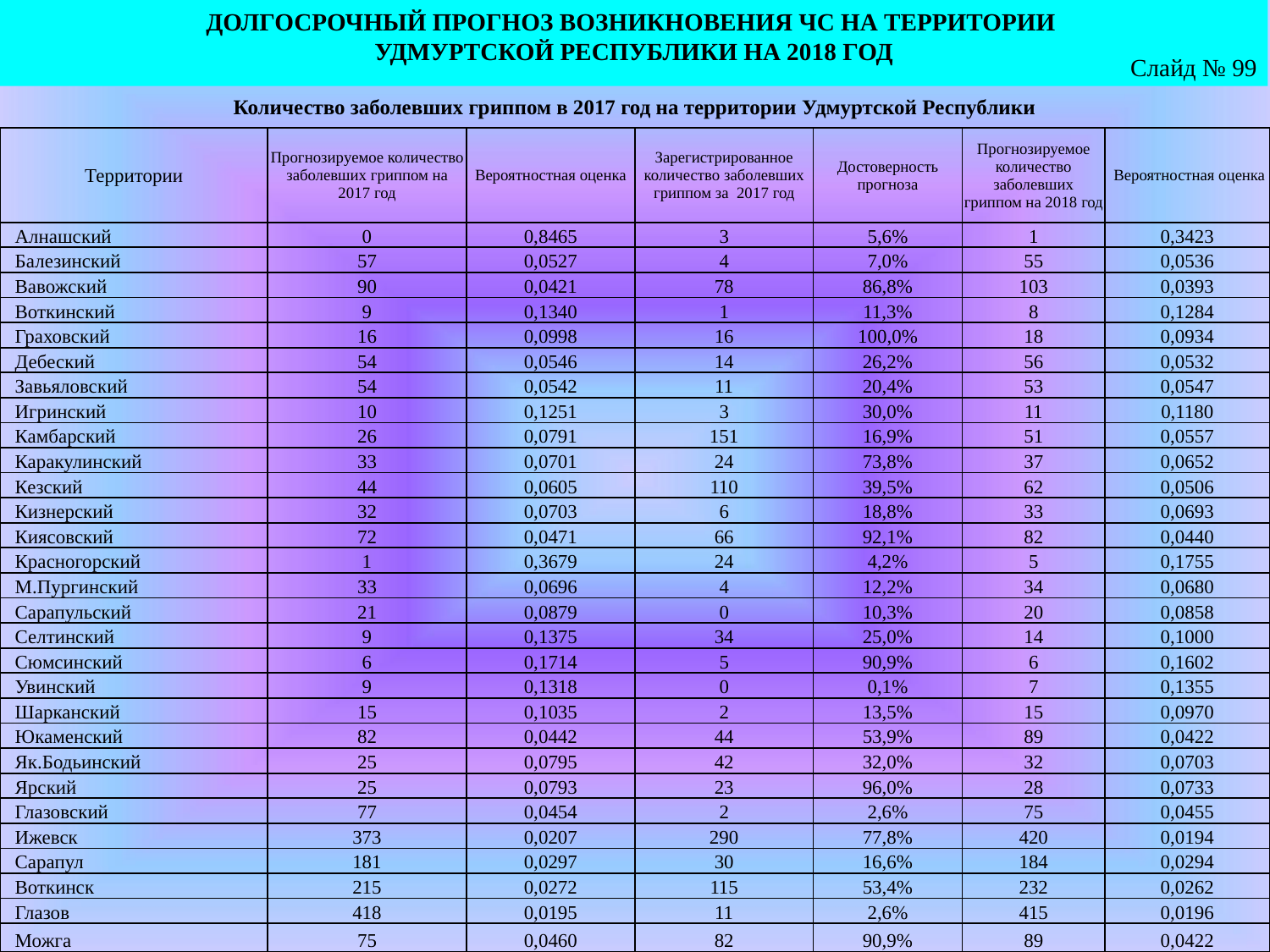

ДОЛГОСРОЧНЫЙ ПРОГНОЗ ВОЗНИКНОВЕНИЯ ЧС НА ТЕРРИТОРИИ
УДМУРТСКОЙ РЕСПУБЛИКИ НА 2018 ГОД
Слайд № 99
Количество заболевших гриппом в 2017 год на территории Удмуртской Республики
| Территории | Прогнозируемое количество заболевших гриппом на 2017 год | Вероятностная оценка | Зарегистрированное количество заболевших гриппом за 2017 год | Достоверность прогноза | Прогнозируемое количество заболевших гриппом на 2018 год | Вероятностная оценка |
| --- | --- | --- | --- | --- | --- | --- |
| Алнашский | 0 | 0,8465 | 3 | 5,6% | 1 | 0,3423 |
| Балезинский | 57 | 0,0527 | 4 | 7,0% | 55 | 0,0536 |
| Вавожский | 90 | 0,0421 | 78 | 86,8% | 103 | 0,0393 |
| Воткинский | 9 | 0,1340 | 1 | 11,3% | 8 | 0,1284 |
| Граховский | 16 | 0,0998 | 16 | 100,0% | 18 | 0,0934 |
| Дебеский | 54 | 0,0546 | 14 | 26,2% | 56 | 0,0532 |
| Завьяловский | 54 | 0,0542 | 11 | 20,4% | 53 | 0,0547 |
| Игринский | 10 | 0,1251 | 3 | 30,0% | 11 | 0,1180 |
| Камбарский | 26 | 0,0791 | 151 | 16,9% | 51 | 0,0557 |
| Каракулинский | 33 | 0,0701 | 24 | 73,8% | 37 | 0,0652 |
| Кезский | 44 | 0,0605 | 110 | 39,5% | 62 | 0,0506 |
| Кизнерский | 32 | 0,0703 | 6 | 18,8% | 33 | 0,0693 |
| Киясовский | 72 | 0,0471 | 66 | 92,1% | 82 | 0,0440 |
| Красногорский | 1 | 0,3679 | 24 | 4,2% | 5 | 0,1755 |
| М.Пургинский | 33 | 0,0696 | 4 | 12,2% | 34 | 0,0680 |
| Сарапульский | 21 | 0,0879 | 0 | 10,3% | 20 | 0,0858 |
| Селтинский | 9 | 0,1375 | 34 | 25,0% | 14 | 0,1000 |
| Сюмсинский | 6 | 0,1714 | 5 | 90,9% | 6 | 0,1602 |
| Увинский | 9 | 0,1318 | 0 | 0,1% | 7 | 0,1355 |
| Шарканский | 15 | 0,1035 | 2 | 13,5% | 15 | 0,0970 |
| Юкаменский | 82 | 0,0442 | 44 | 53,9% | 89 | 0,0422 |
| Як.Бодьинский | 25 | 0,0795 | 42 | 32,0% | 32 | 0,0703 |
| Ярский | 25 | 0,0793 | 23 | 96,0% | 28 | 0,0733 |
| Глазовский | 77 | 0,0454 | 2 | 2,6% | 75 | 0,0455 |
| Ижевск | 373 | 0,0207 | 290 | 77,8% | 420 | 0,0194 |
| Сарапул | 181 | 0,0297 | 30 | 16,6% | 184 | 0,0294 |
| Воткинск | 215 | 0,0272 | 115 | 53,4% | 232 | 0,0262 |
| Глазов | 418 | 0,0195 | 11 | 2,6% | 415 | 0,0196 |
| Можга | 75 | 0,0460 | 82 | 90,9% | 89 | 0,0422 |